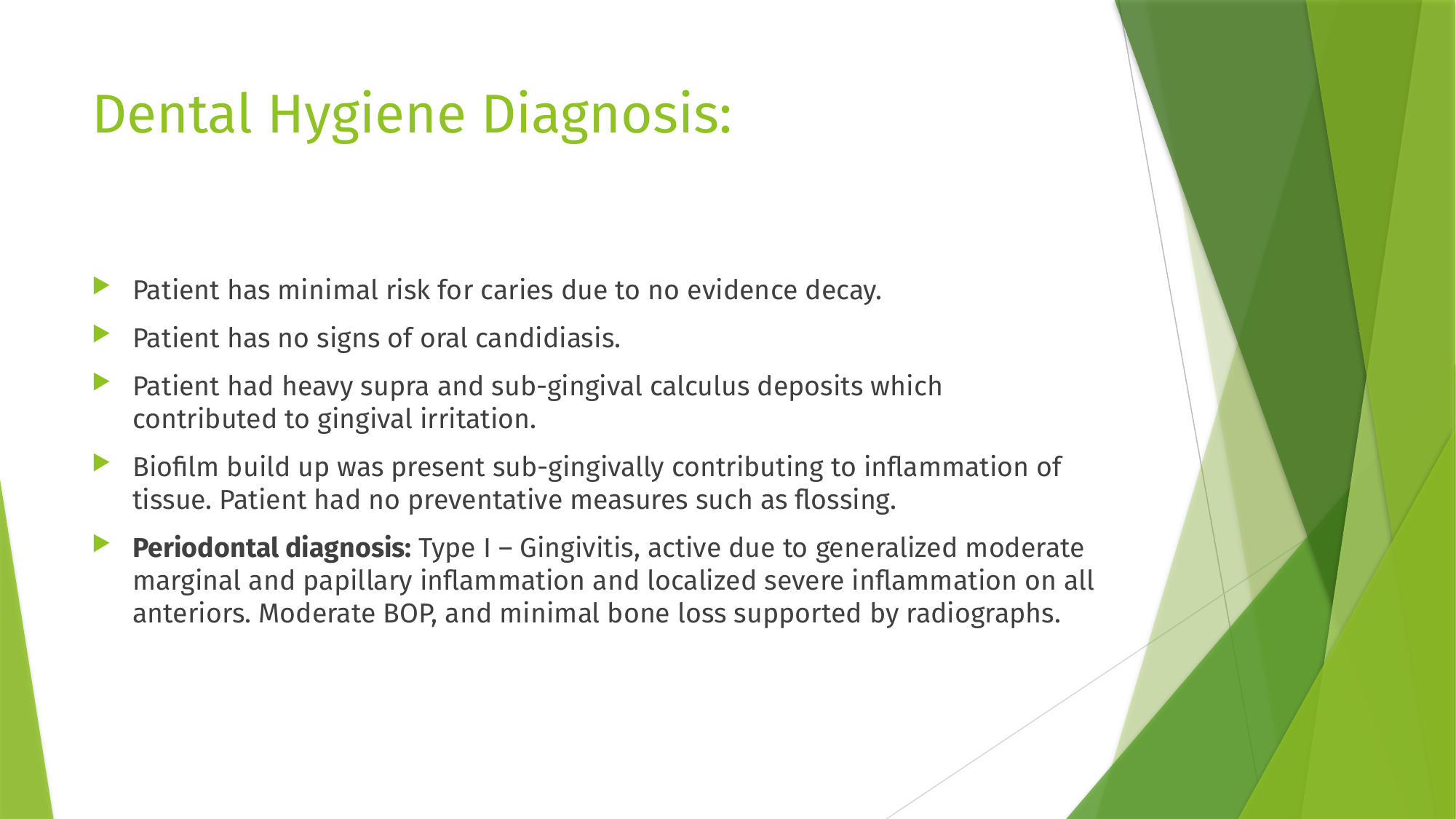

# Dental Hygiene Diagnosis:

Patient has minimal risk for caries due to no evidence decay.
Patient has no signs of oral candidiasis.
Patient had heavy supra and sub-gingival calculus deposits which contributed to gingival irritation.
Biofilm build up was present sub-gingivally contributing to inflammation of tissue. Patient had no preventative measures such as flossing.
Periodontal diagnosis: Type I – Gingivitis, active due to generalized moderate marginal and papillary inflammation and localized severe inflammation on all anteriors. Moderate BOP, and minimal bone loss supported by radiographs.